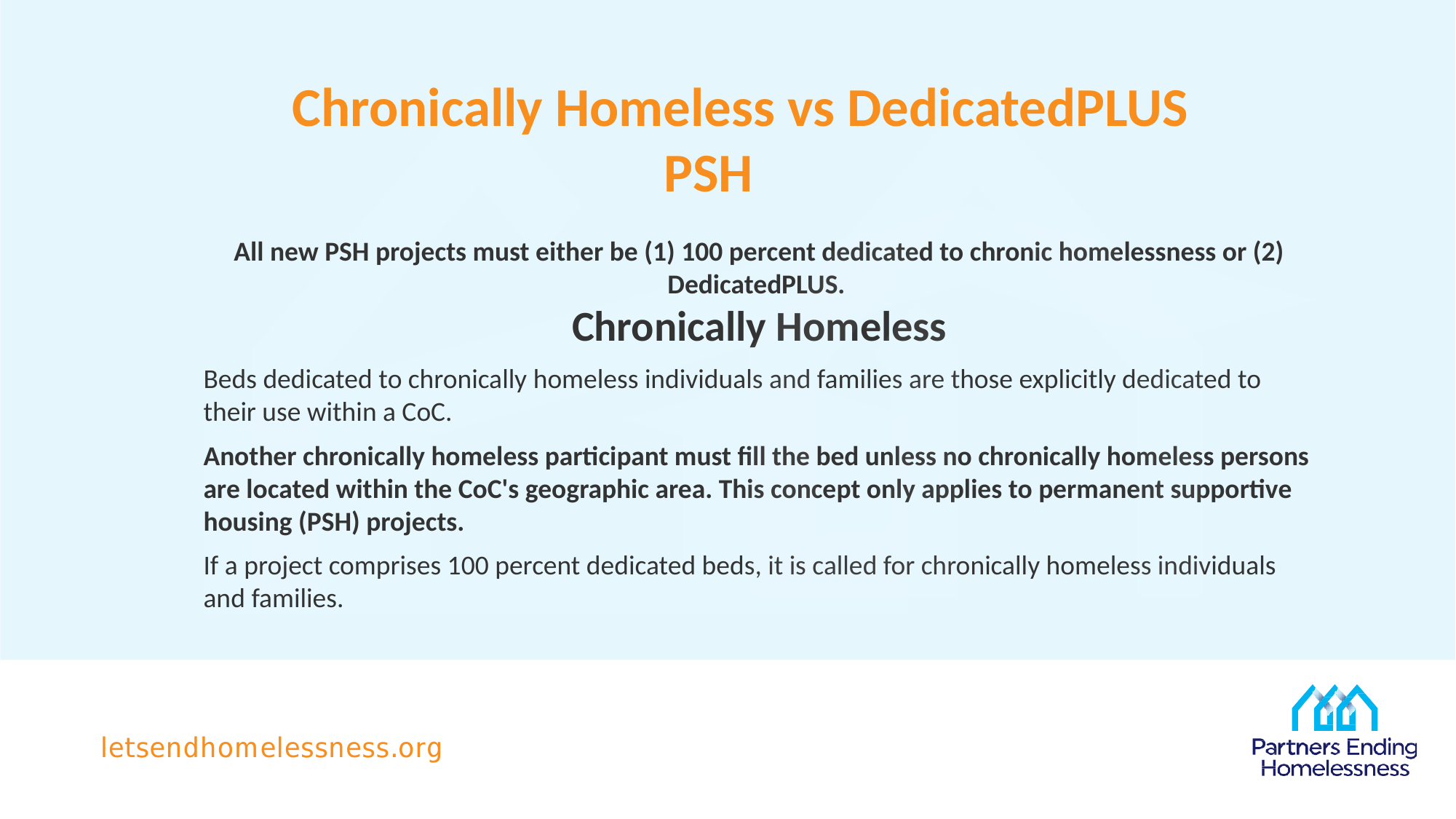

# Chronically Homeless vs DedicatedPLUS PSH

All new PSH projects must either be (1) 100 percent dedicated to chronic homelessness or (2) DedicatedPLUS.
Chronically Homeless
Beds dedicated to chronically homeless individuals and families are those explicitly dedicated to their use within a CoC.
Another chronically homeless participant must fill the bed unless no chronically homeless persons are located within the CoC's geographic area. This concept only applies to permanent supportive housing (PSH) projects.
If a project comprises 100 percent dedicated beds, it is called for chronically homeless individuals and families.

letsendhomelessness.org